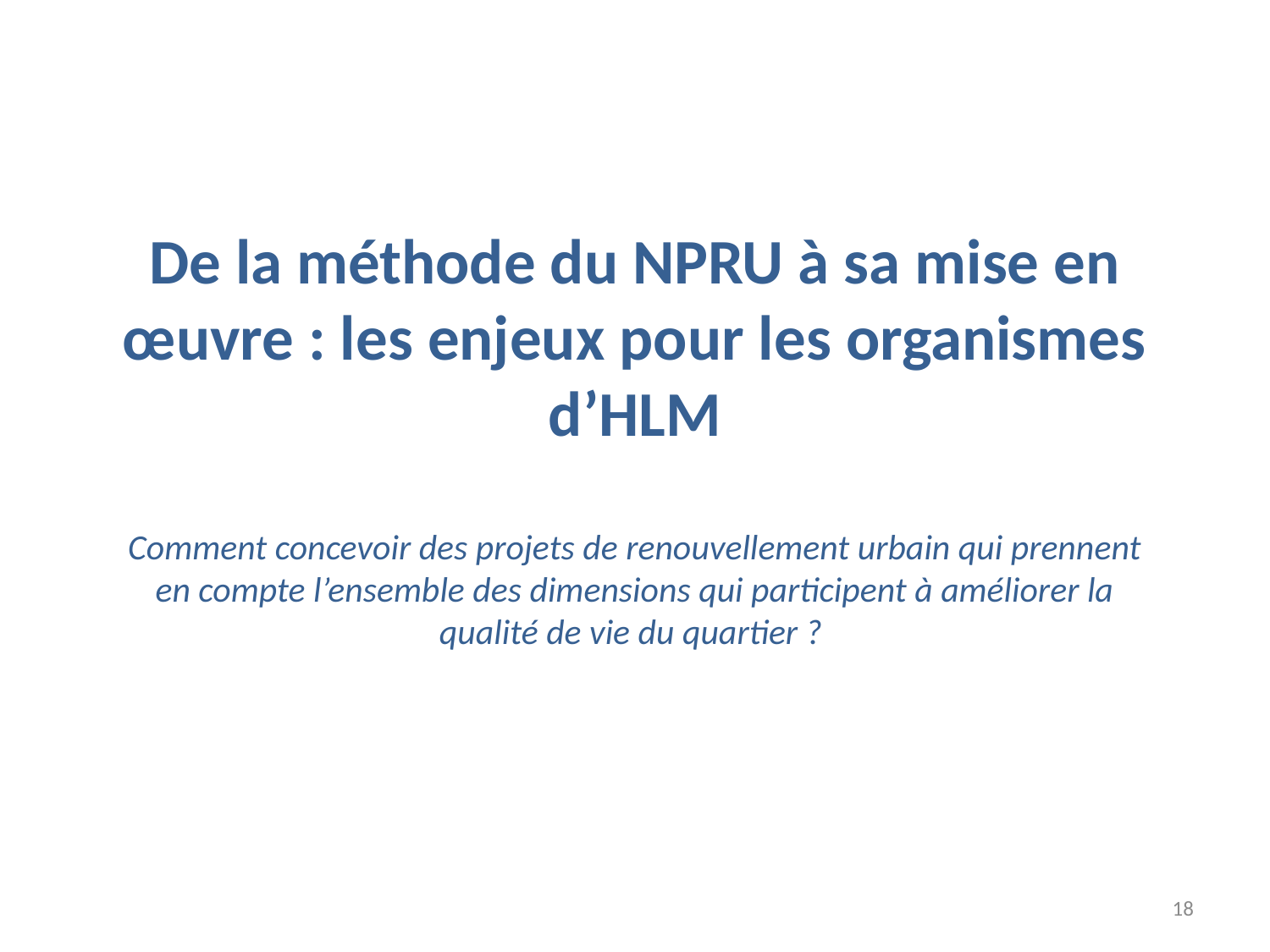

# De la méthode du NPRU à sa mise en œuvre : les enjeux pour les organismes d’HLM Comment concevoir des projets de renouvellement urbain qui prennent en compte l’ensemble des dimensions qui participent à améliorer la qualité de vie du quartier ?
18